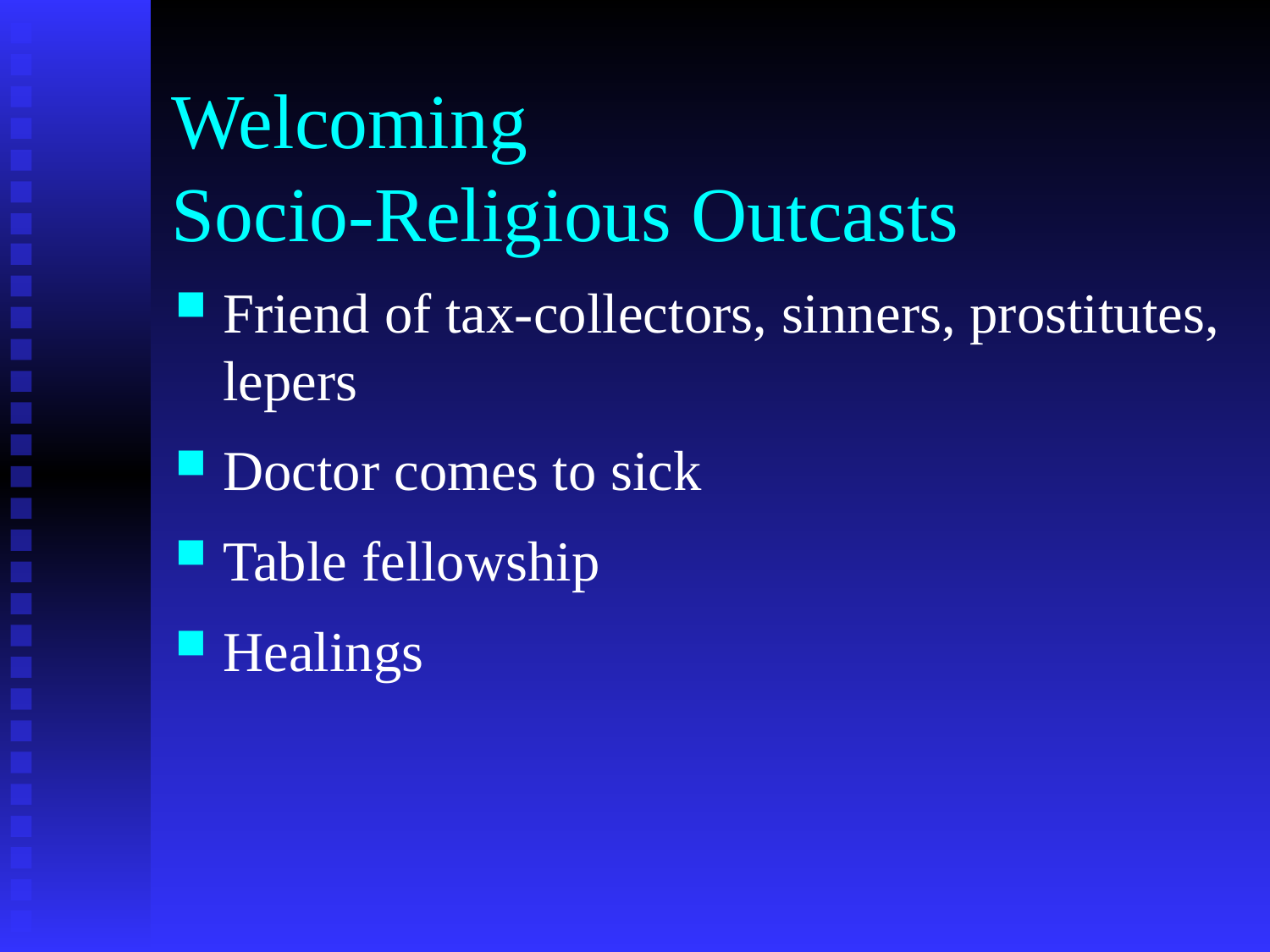

# Welcoming Socio-Religious Outcasts
Friend of tax-collectors, sinners, prostitutes, lepers
Doctor comes to sick
Table fellowship
Healings